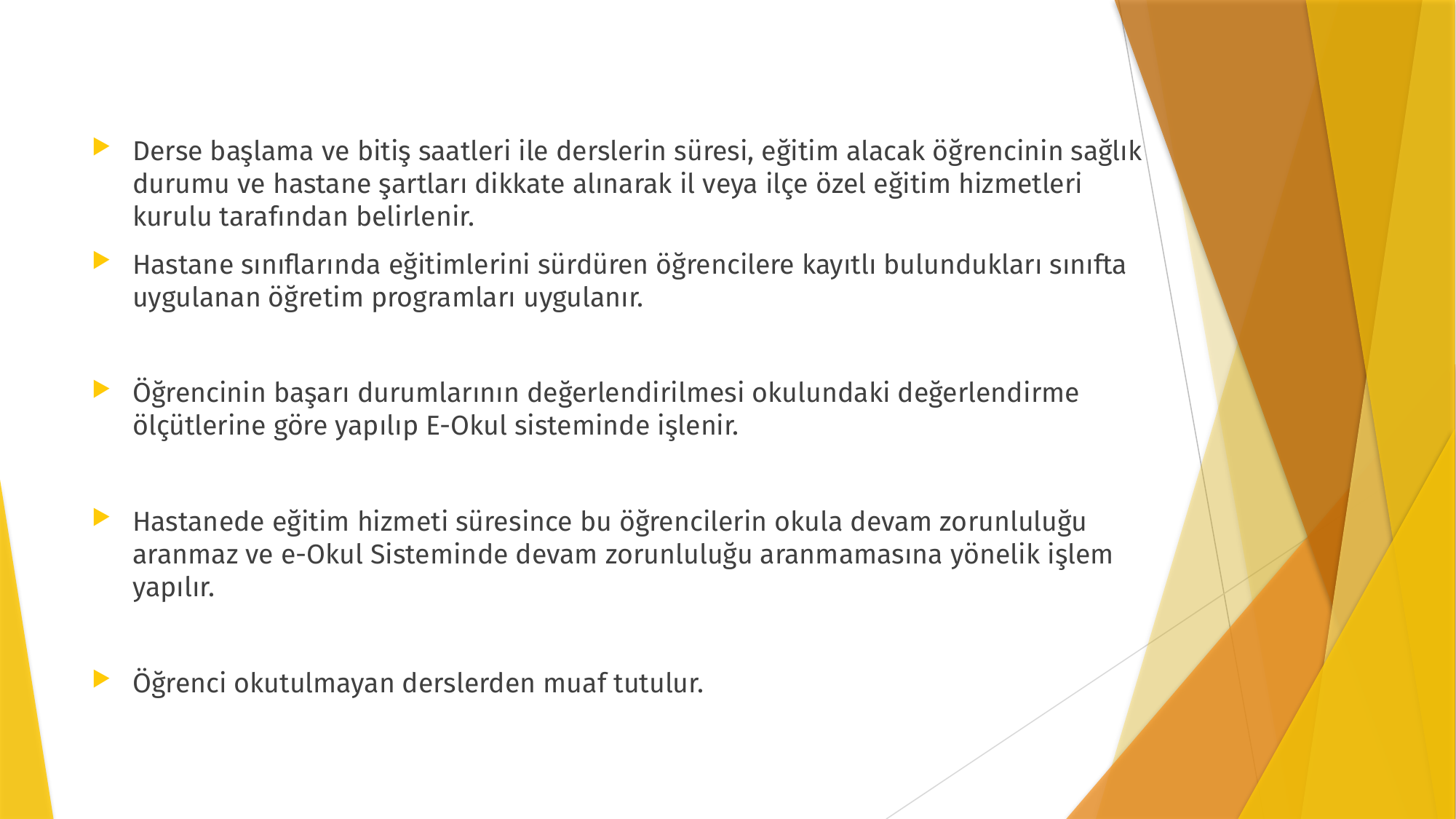

Derse başlama ve bitiş saatleri ile derslerin süresi, eğitim alacak öğrencinin sağlık durumu ve hastane şartları dikkate alınarak il veya ilçe özel eğitim hizmetleri kurulu tarafından belirlenir.
Hastane sınıflarında eğitimlerini sürdüren öğrencilere kayıtlı bulundukları sınıfta uygulanan öğretim programları uygulanır.

Öğrencinin başarı durumlarının değerlendirilmesi okulundaki değerlendirme ölçütlerine göre yapılıp E-Okul sisteminde işlenir.

Hastanede eğitim hizmeti süresince bu öğrencilerin okula devam zorunluluğu aranmaz ve e-Okul Sisteminde devam zorunluluğu aranmamasına yönelik işlem yapılır.

Öğrenci okutulmayan derslerden muaf tutulur.